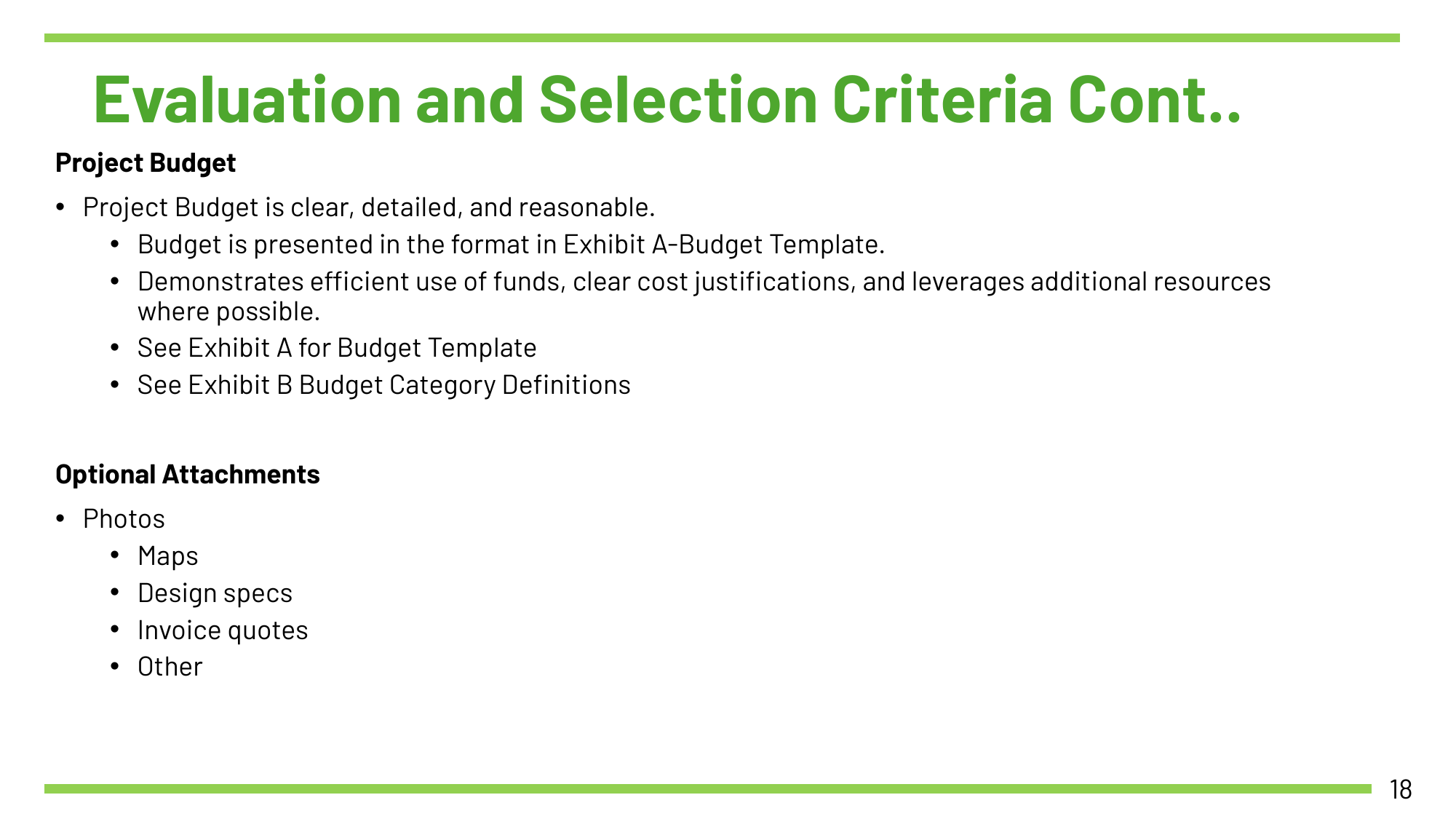

# Evaluation and Selection Criteria Cont..
Project Budget
Project Budget is clear, detailed, and reasonable.
Budget is presented in the format in Exhibit A-Budget Template.
Demonstrates efficient use of funds, clear cost justifications, and leverages additional resources where possible.
See Exhibit A for Budget Template
See Exhibit B Budget Category Definitions

Optional Attachments
Photos
Maps
Design specs
Invoice quotes
Other

18